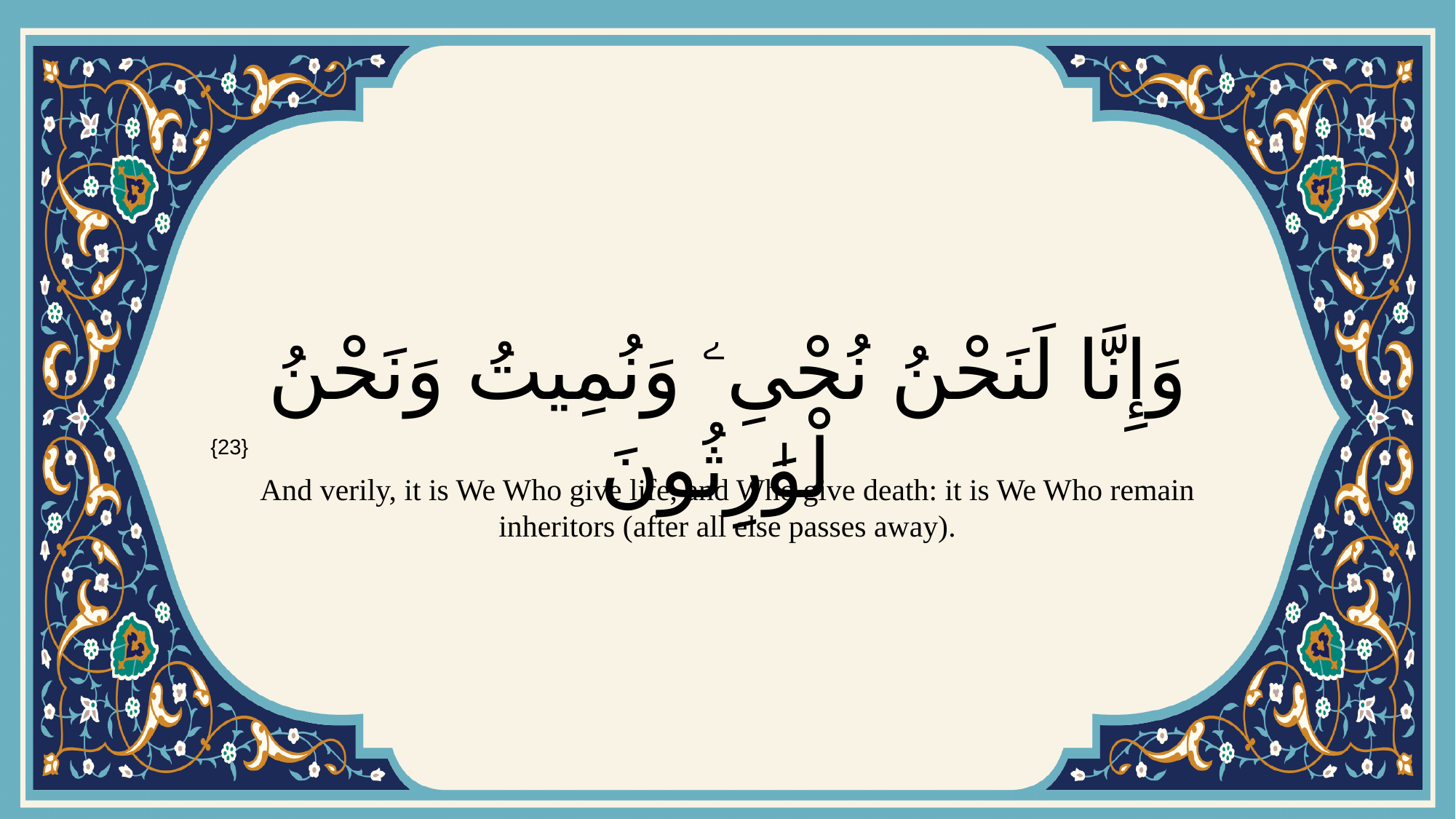

# وَإِنَّا لَنَحْنُ نُحْىِۦ وَنُمِيتُ وَنَحْنُ ٱلْوَٰرِثُونَ
{23}
And verily, it is We Who give life, and Who give death: it is We Who remain inheritors (after all else passes away).